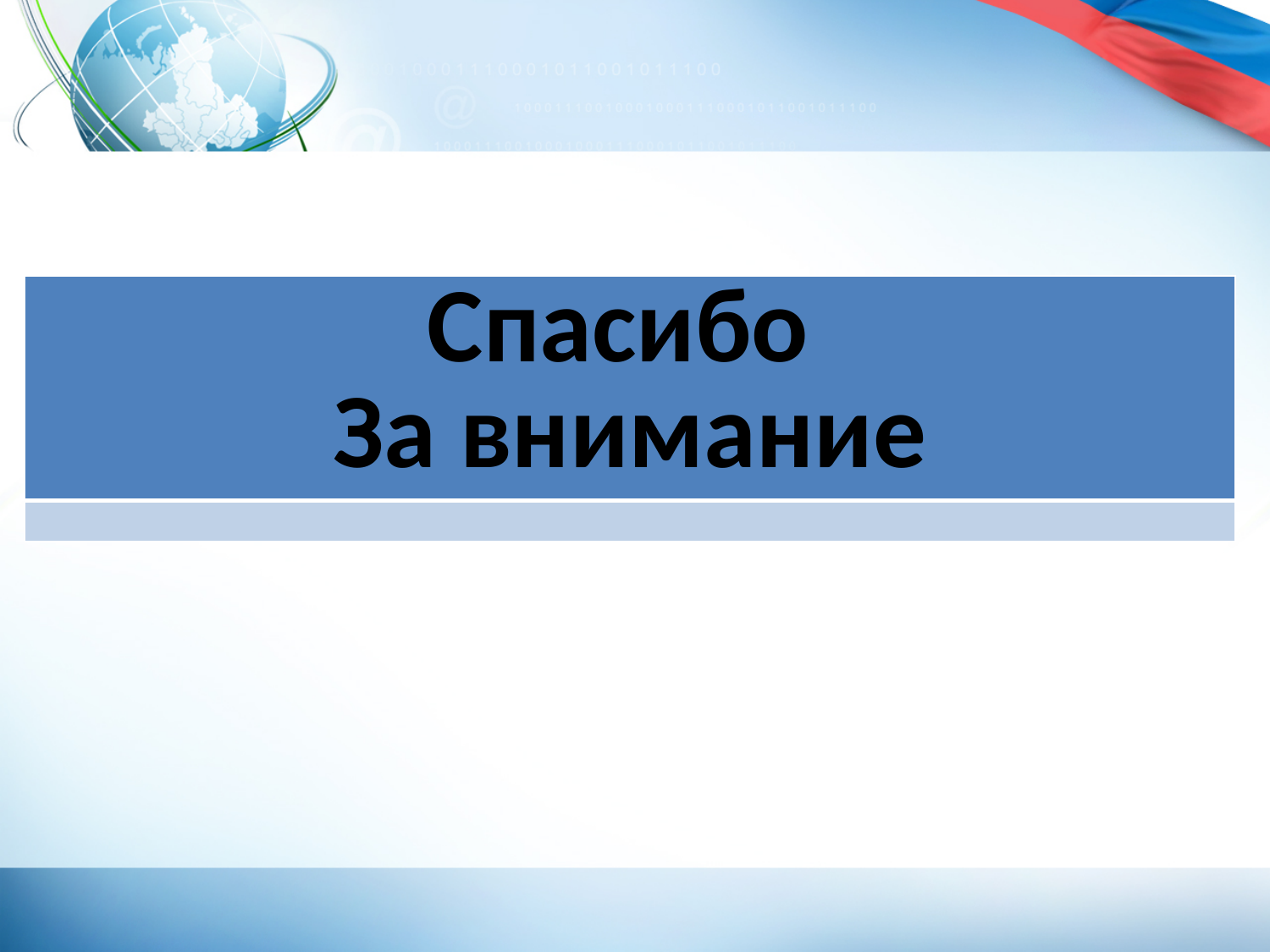

| Спасибо За внимание |
| --- |
|  |